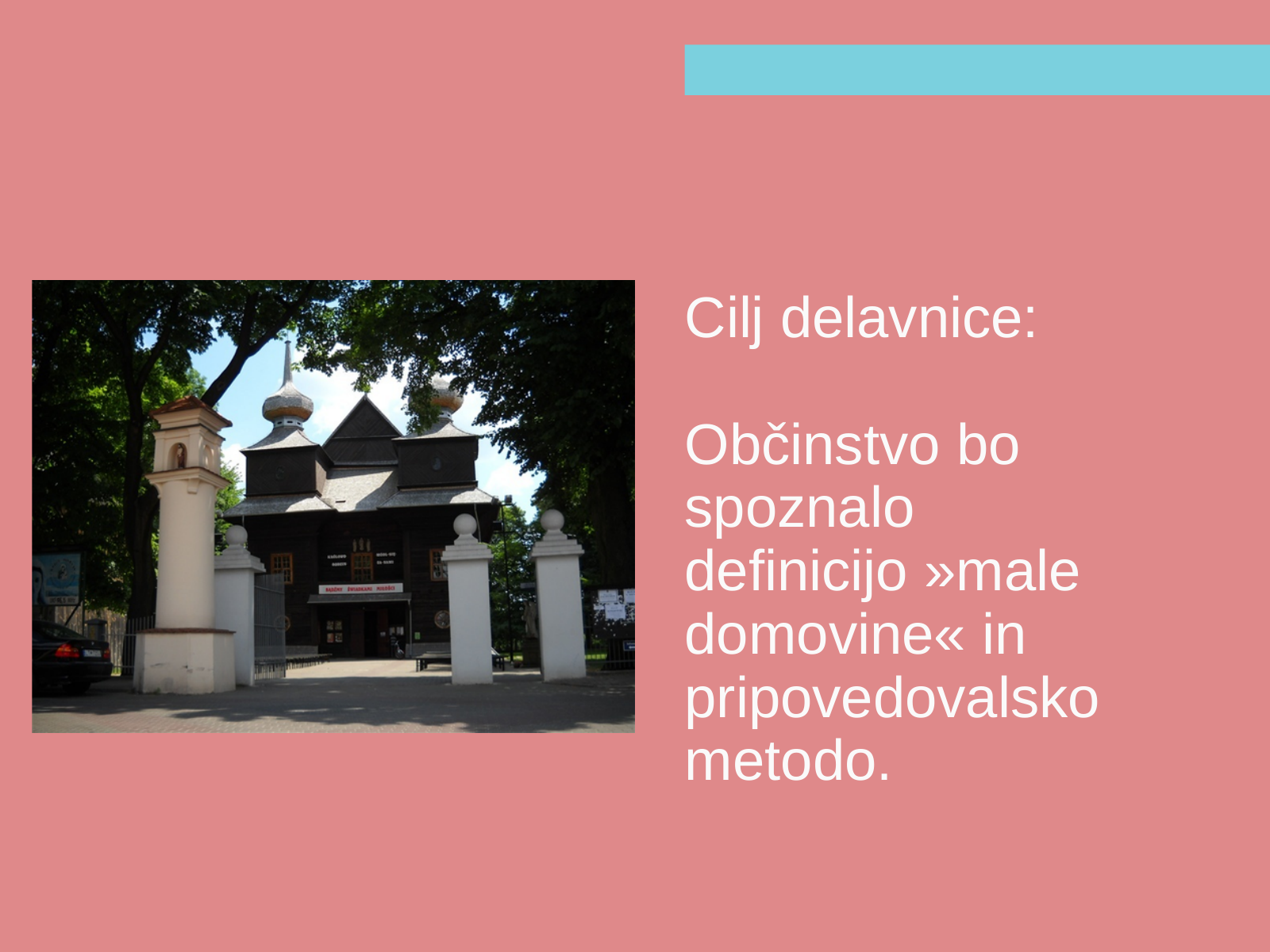

Cilj delavnice:

Občinstvo bo spoznalo definicijo »male domovine« in pripovedovalsko metodo.